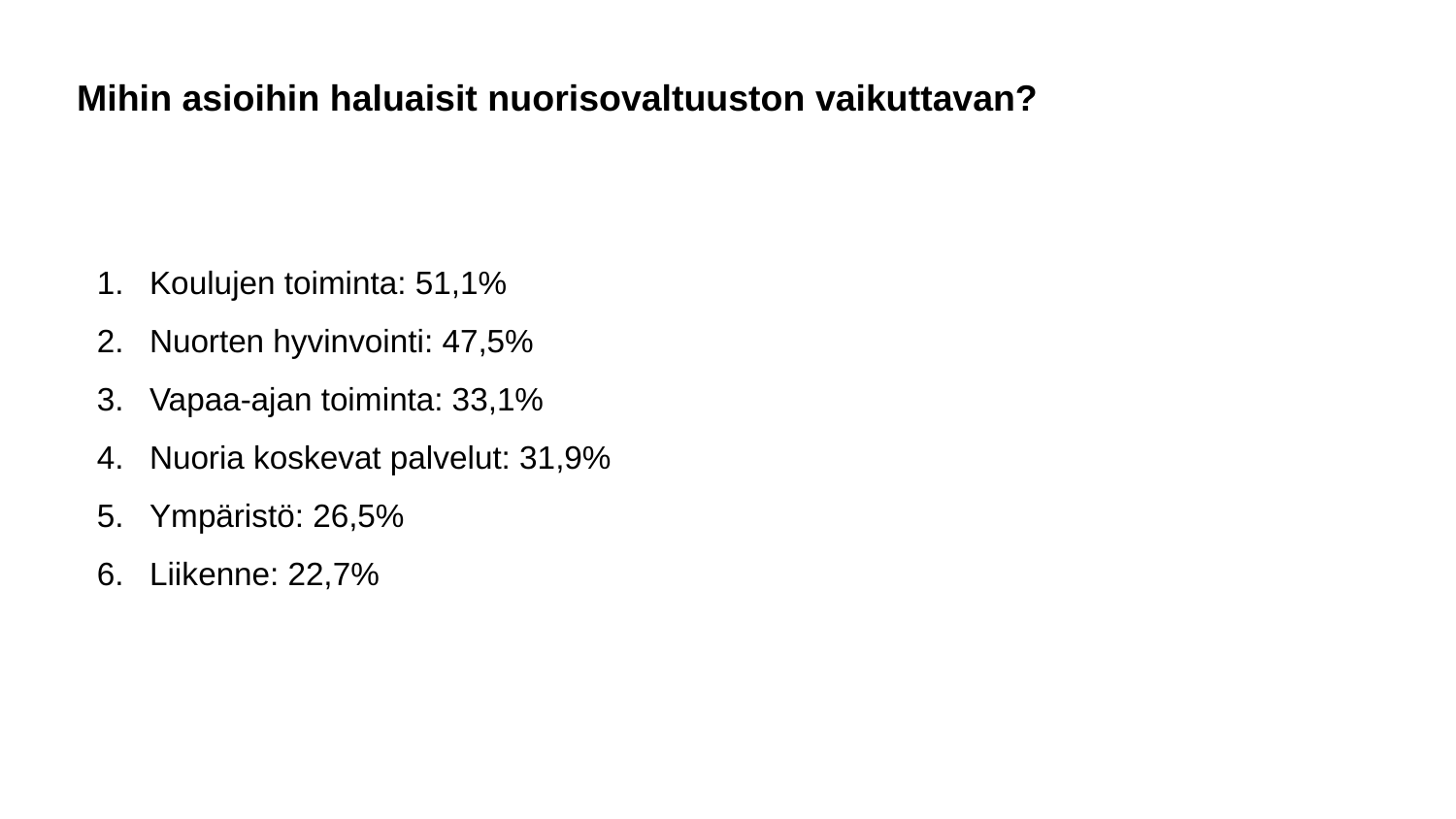

Mihin asioihin haluaisit nuorisovaltuuston vaikuttavan?
Koulujen toiminta: 51,1%
Nuorten hyvinvointi: 47,5%
Vapaa-ajan toiminta: 33,1%
Nuoria koskevat palvelut: 31,9%
Ympäristö: 26,5%
Liikenne: 22,7%